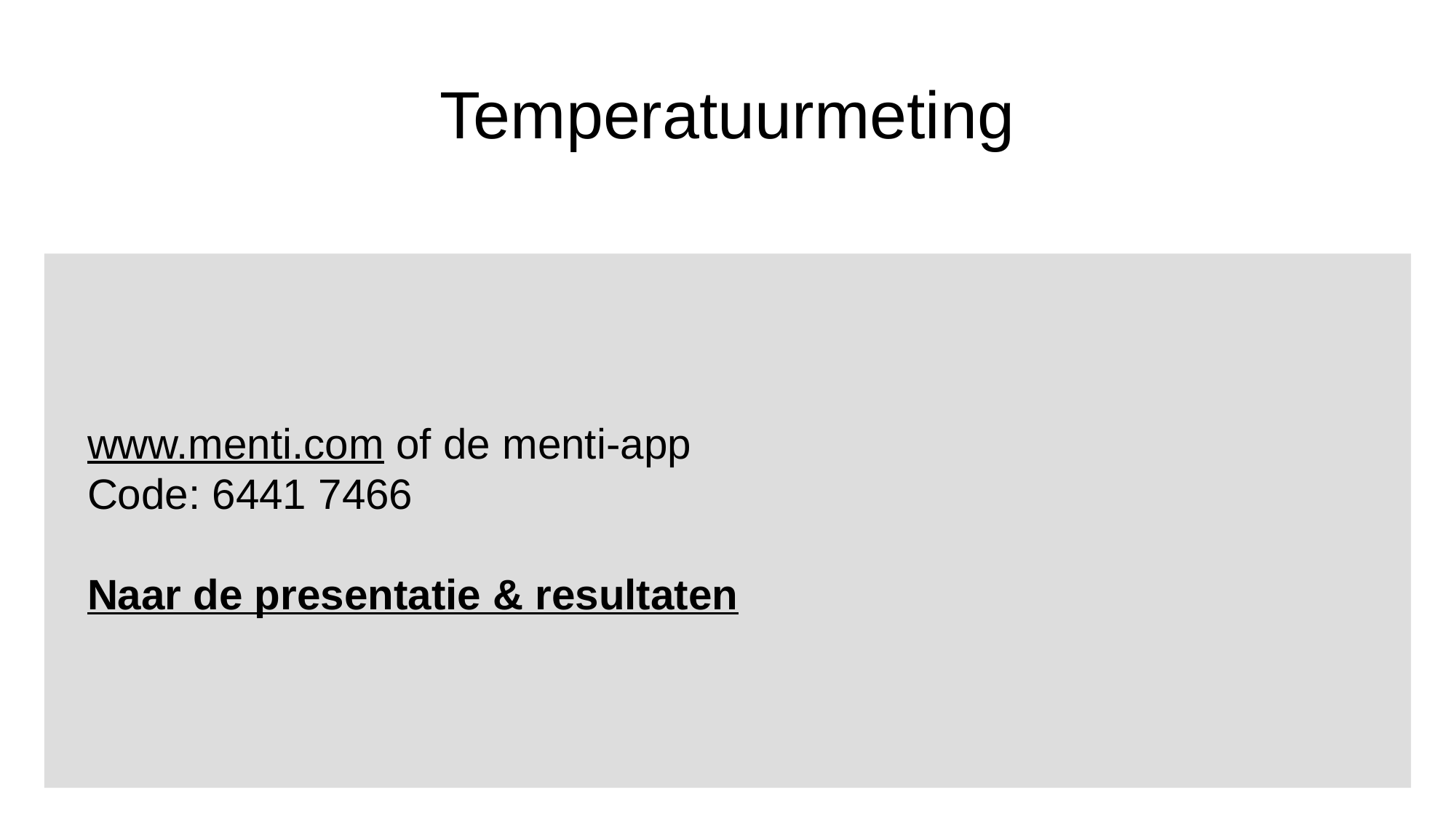

# Temperatuurmeting
www.menti.com of de menti-app
Code: 6441 7466

Naar de presentatie & resultaten